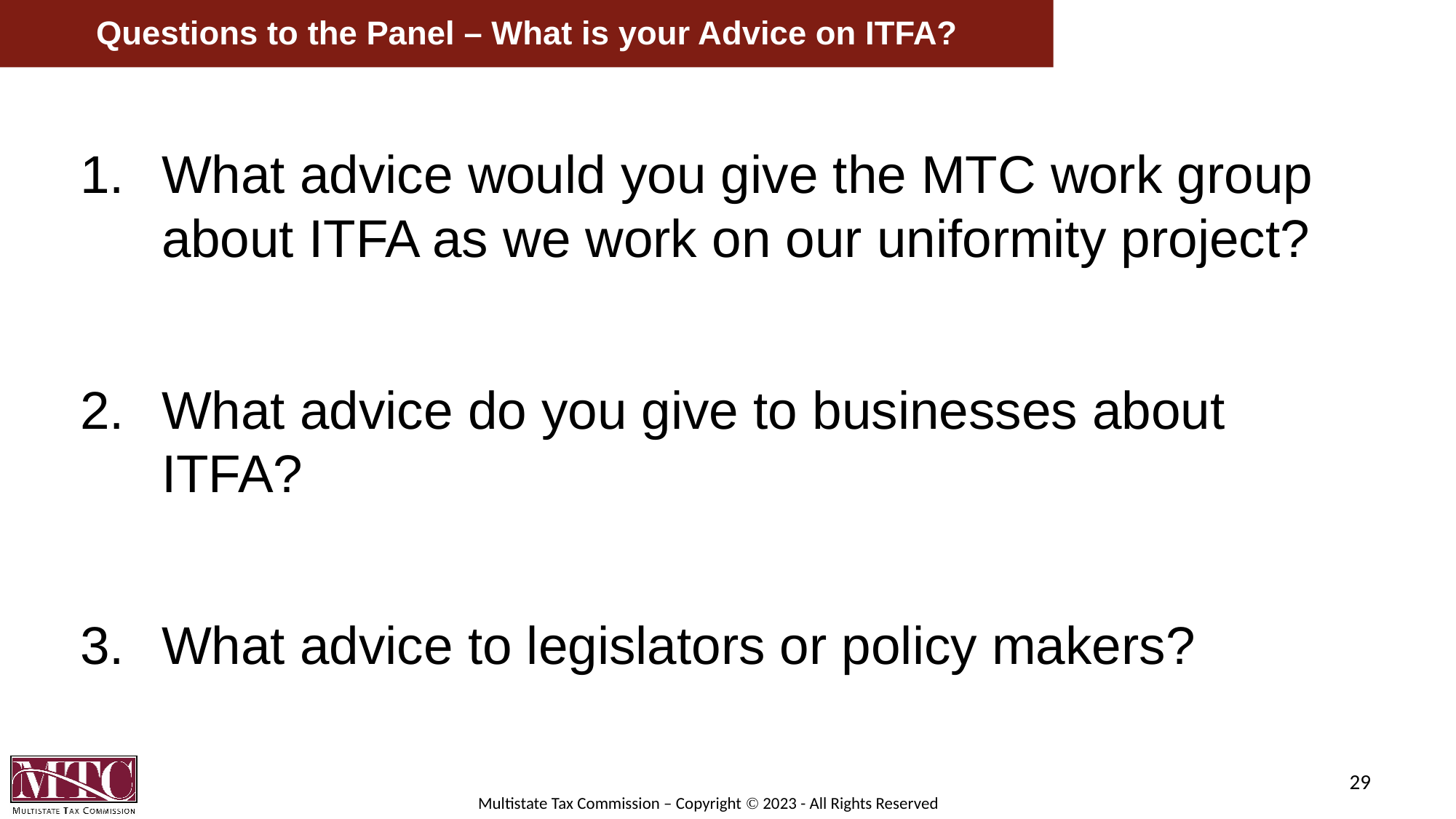

# Questions to the Panel – What is your Advice on ITFA?
What advice would you give the MTC work group about ITFA as we work on our uniformity project?

What advice do you give to businesses about ITFA?

What advice to legislators or policy makers?

29